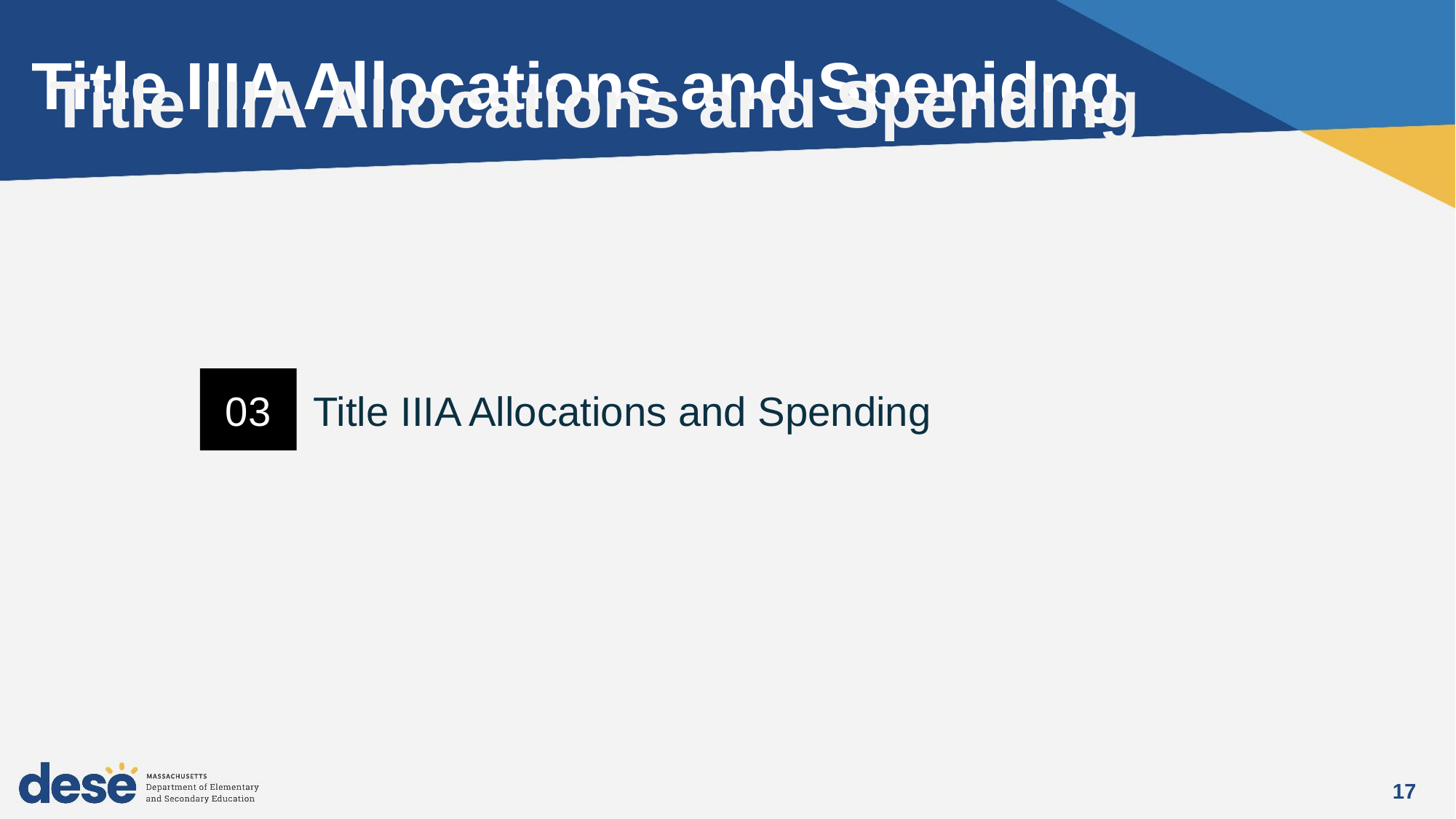

# Title IIIA Allocations and Spenidng
Title IIIA Allocations and Spending
03
Title IIIA Allocations and Spending
17